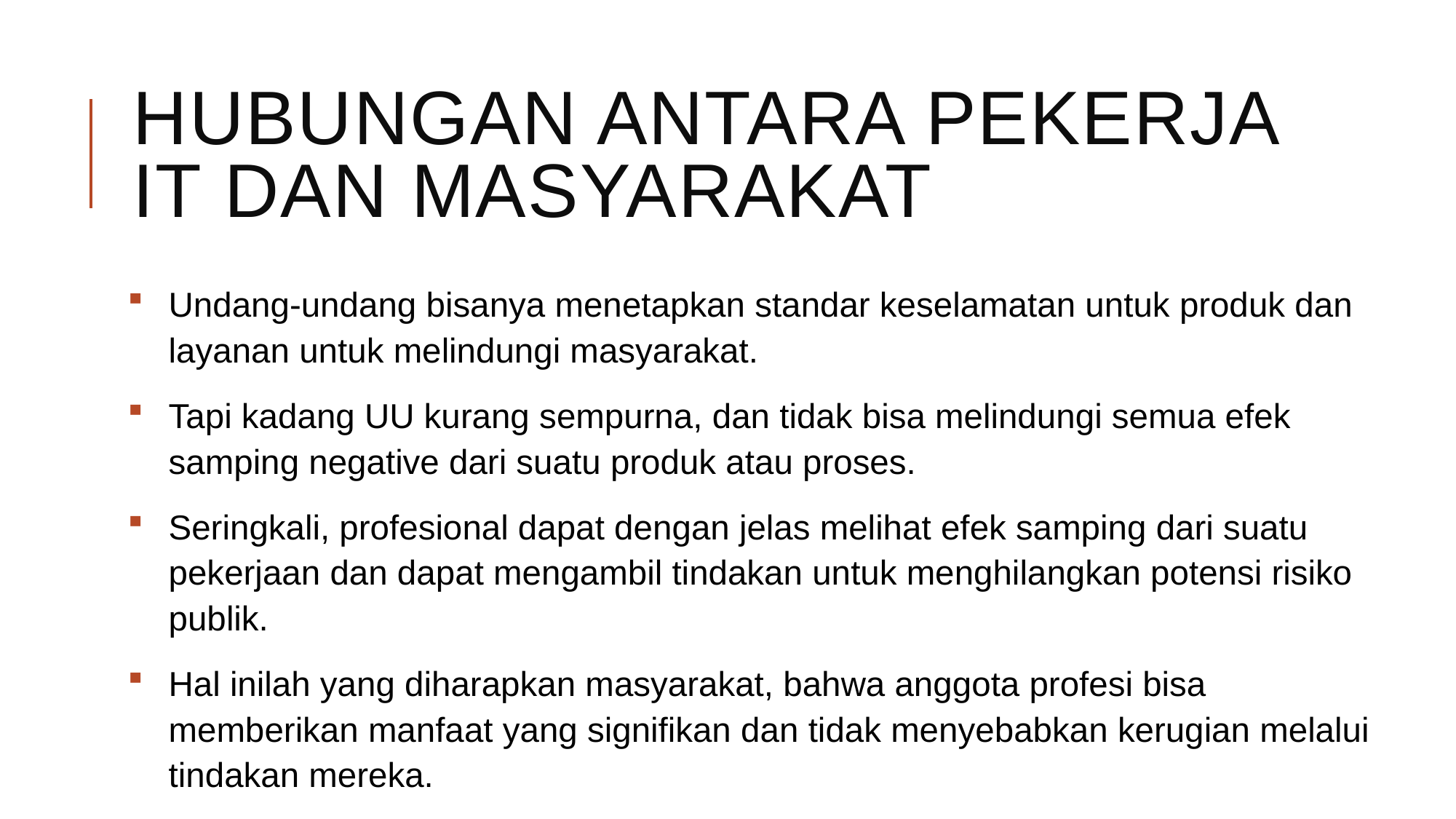

# Hubungan Antara Pekerja IT dan Masyarakat
Undang-undang bisanya menetapkan standar keselamatan untuk produk dan layanan untuk melindungi masyarakat.
Tapi kadang UU kurang sempurna, dan tidak bisa melindungi semua efek samping negative dari suatu produk atau proses.
Seringkali, profesional dapat dengan jelas melihat efek samping dari suatu pekerjaan dan dapat mengambil tindakan untuk menghilangkan potensi risiko publik.
Hal inilah yang diharapkan masyarakat, bahwa anggota profesi bisa memberikan manfaat yang signifikan dan tidak menyebabkan kerugian melalui tindakan mereka.